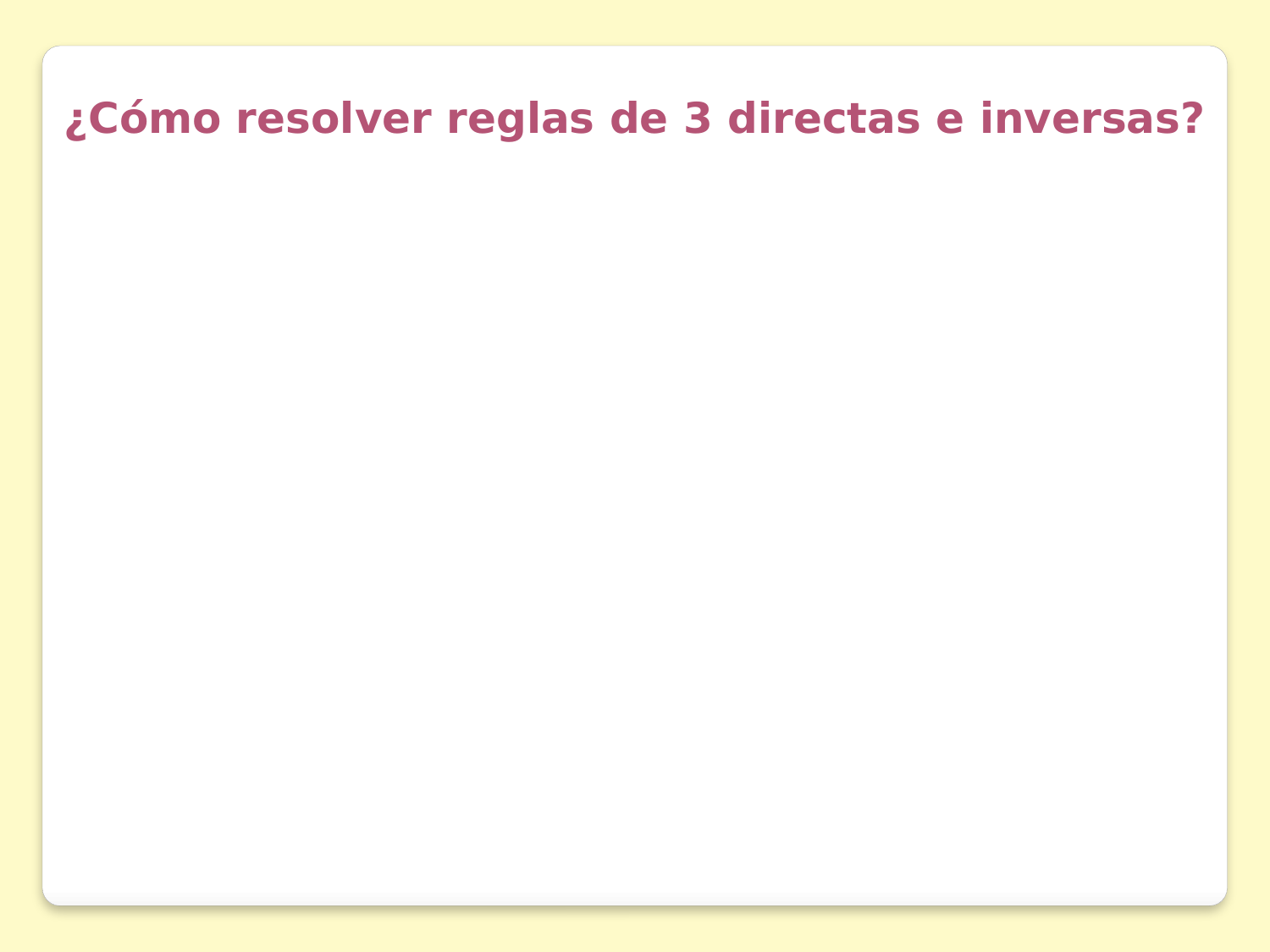

¿Cómo resolver reglas de 3 directas e inversas?